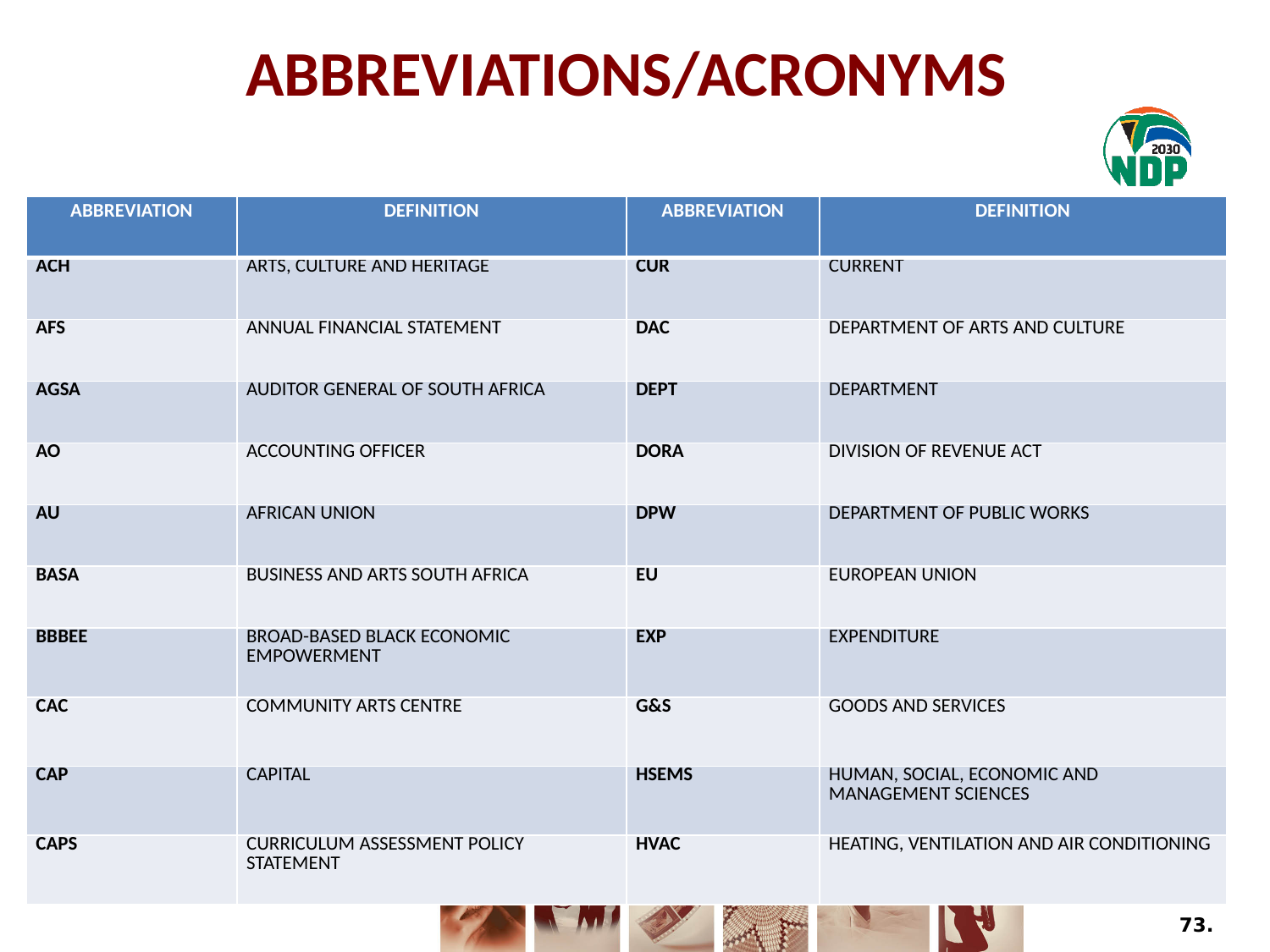

# ABBREVIATIONS/ACRONYMS
| ABBREVIATION | DEFINITION | ABBREVIATION | DEFINITION |
| --- | --- | --- | --- |
| ACH | ARTS, CULTURE AND HERITAGE | CUR | CURRENT |
| AFS | ANNUAL FINANCIAL STATEMENT | DAC | DEPARTMENT OF ARTS AND CULTURE |
| AGSA | AUDITOR GENERAL OF SOUTH AFRICA | DEPT | DEPARTMENT |
| AO | ACCOUNTING OFFICER | DORA | DIVISION OF REVENUE ACT |
| AU | AFRICAN UNION | DPW | DEPARTMENT OF PUBLIC WORKS |
| BASA | BUSINESS AND ARTS SOUTH AFRICA | EU | EUROPEAN UNION |
| BBBEE | BROAD-BASED BLACK ECONOMIC EMPOWERMENT | EXP | EXPENDITURE |
| CAC | COMMUNITY ARTS CENTRE | G&S | GOODS AND SERVICES |
| CAP | CAPITAL | HSEMS | HUMAN, SOCIAL, ECONOMIC AND MANAGEMENT SCIENCES |
| CAPS | CURRICULUM ASSESSMENT POLICY STATEMENT | HVAC | HEATING, VENTILATION AND AIR CONDITIONING |
73.